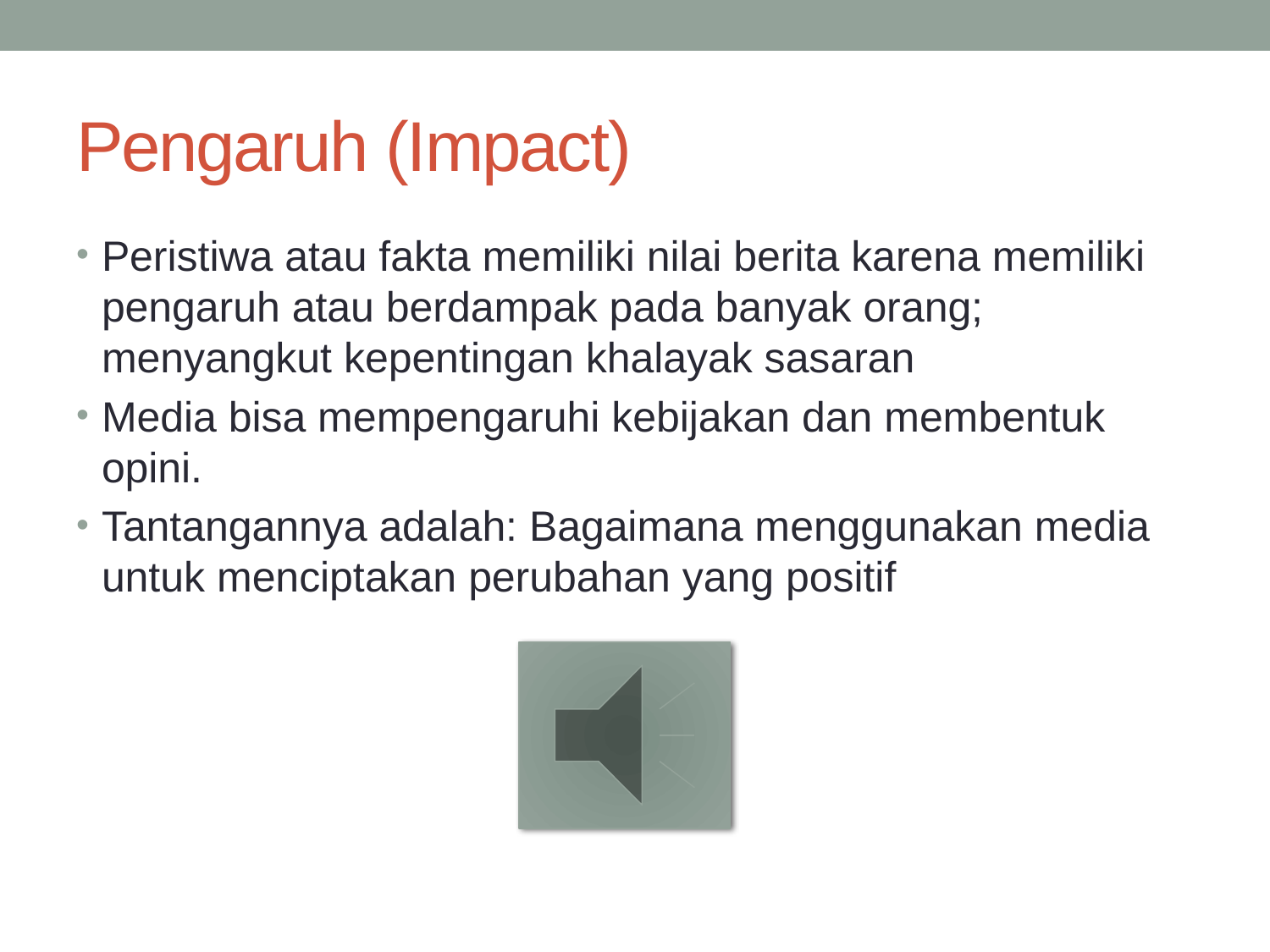

# Pengaruh (Impact)
Peristiwa atau fakta memiliki nilai berita karena memiliki pengaruh atau berdampak pada banyak orang; menyangkut kepentingan khalayak sasaran
Media bisa mempengaruhi kebijakan dan membentuk opini.
Tantangannya adalah: Bagaimana menggunakan media untuk menciptakan perubahan yang positif